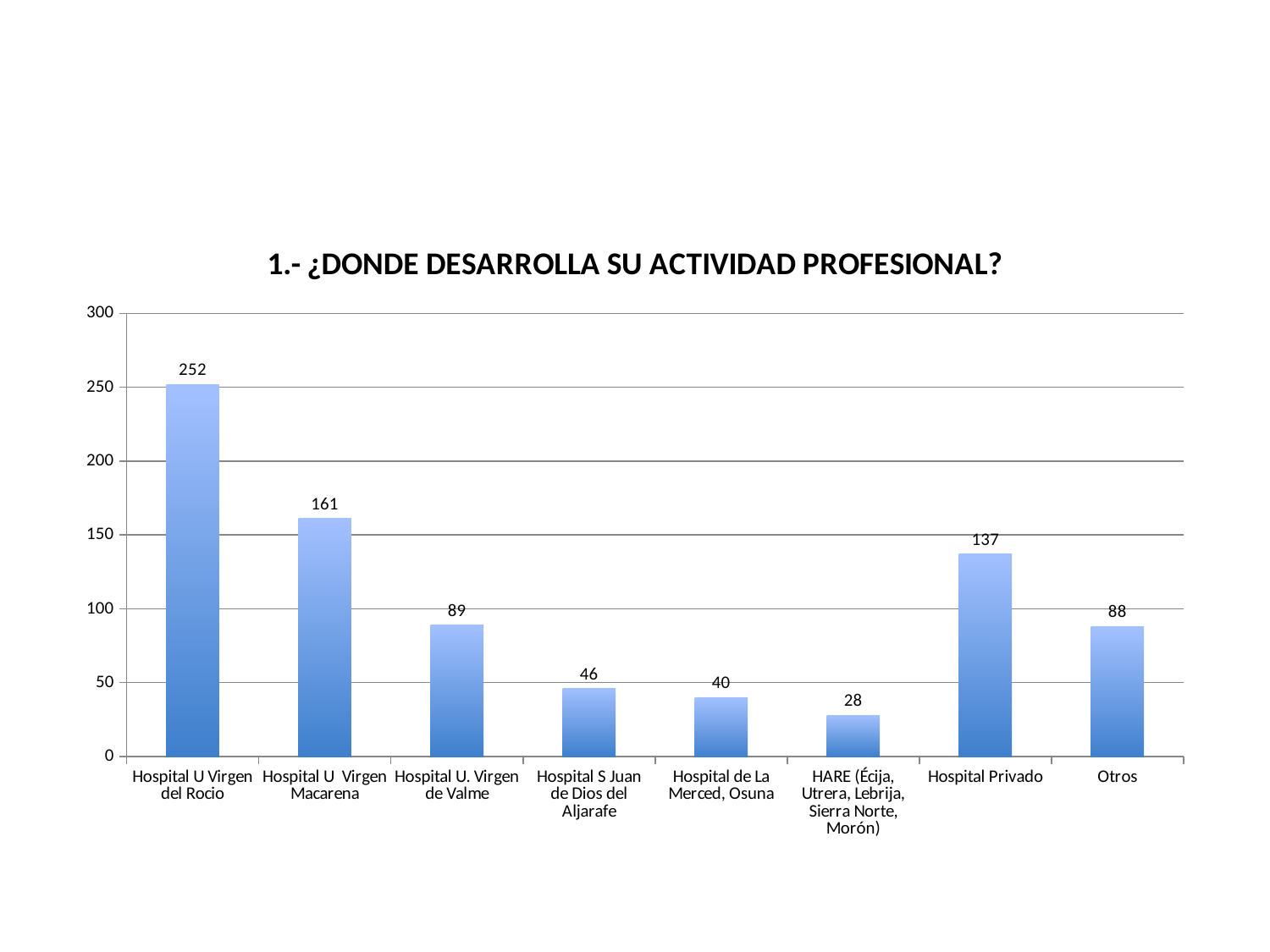

#

### Chart:

| Category | 1.- ¿DONDE DESARROLLA SU ACTIVIDAD PROFESIONAL? |
|---|---|
| Hospital U Virgen del Rocio | 252.0 |
| Hospital U  Virgen Macarena | 161.0 |
| Hospital U. Virgen de Valme | 89.0 |
| Hospital S Juan de Dios del Aljarafe | 46.0 |
| Hospital de La Merced, Osuna | 40.0 |
| HARE (Écija, Utrera, Lebrija, Sierra Norte, Morón) | 28.0 |
| Hospital Privado | 137.0 |
| Otros | 88.0 |